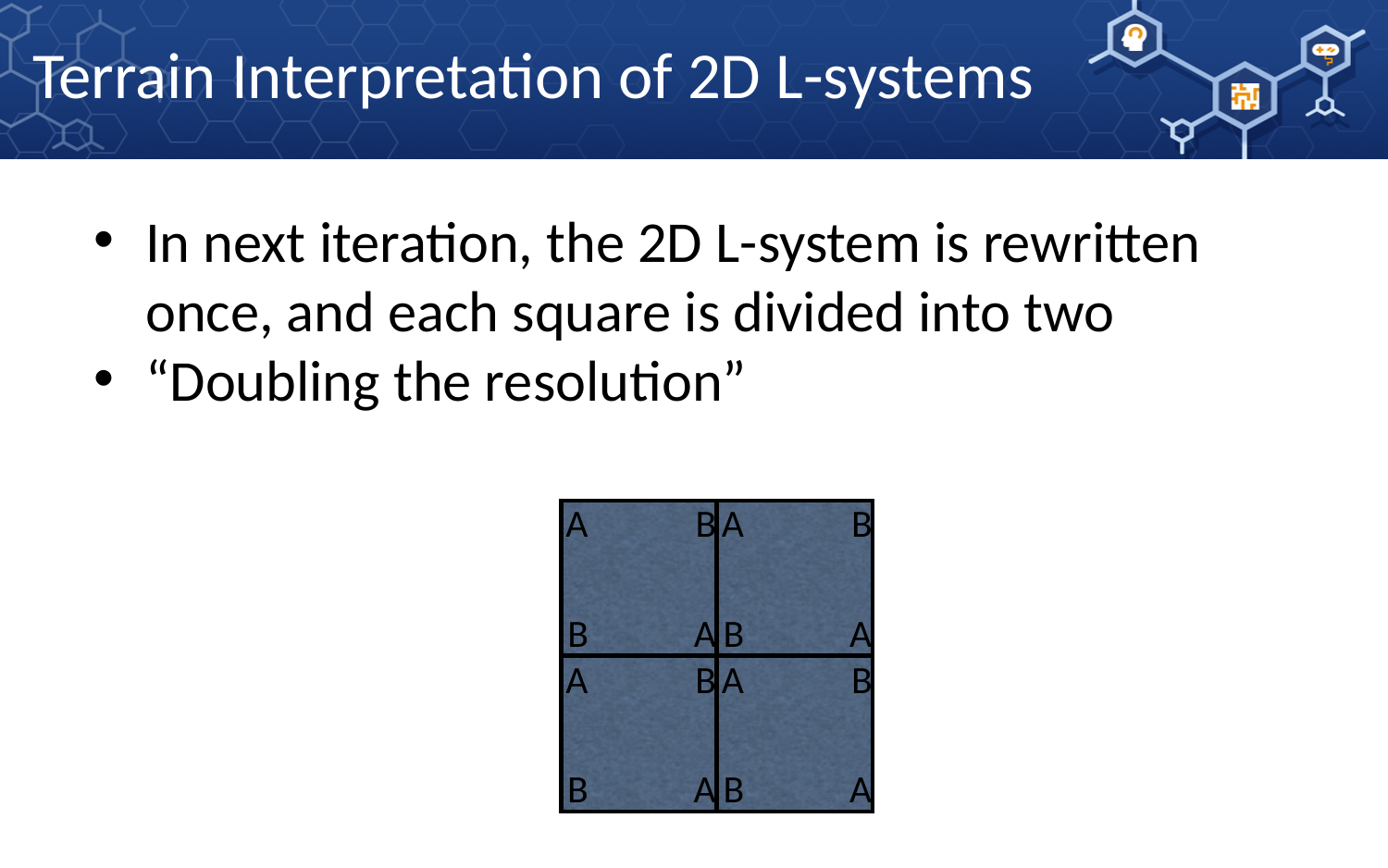

Terrain Interpretation of 2D L-systems
In next iteration, the 2D L-system is rewritten once, and each square is divided into two
“Doubling the resolution”
A
B

B
A
A
B

B
A
A
B

B
A
A
B

B
A